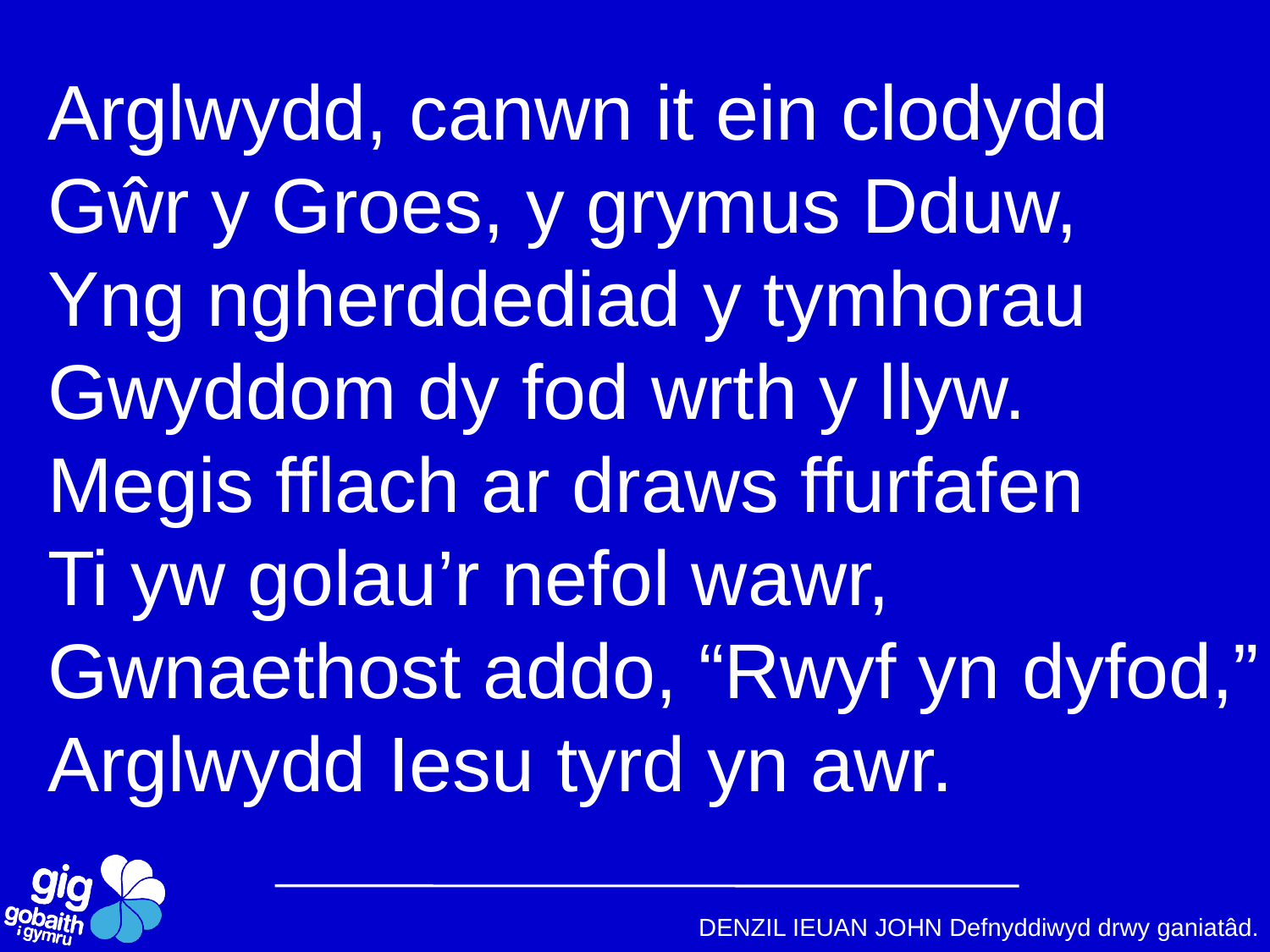

Arglwydd, canwn it ein clodydd
Gŵr y Groes, y grymus Dduw,
Yng ngherddediad y tymhorau
Gwyddom dy fod wrth y llyw.
Megis fflach ar draws ffurfafen
Ti yw golau’r nefol wawr,
Gwnaethost addo, “Rwyf yn dyfod,”
Arglwydd Iesu tyrd yn awr.
DENZIL IEUAN JOHN Defnyddiwyd drwy ganiatâd.